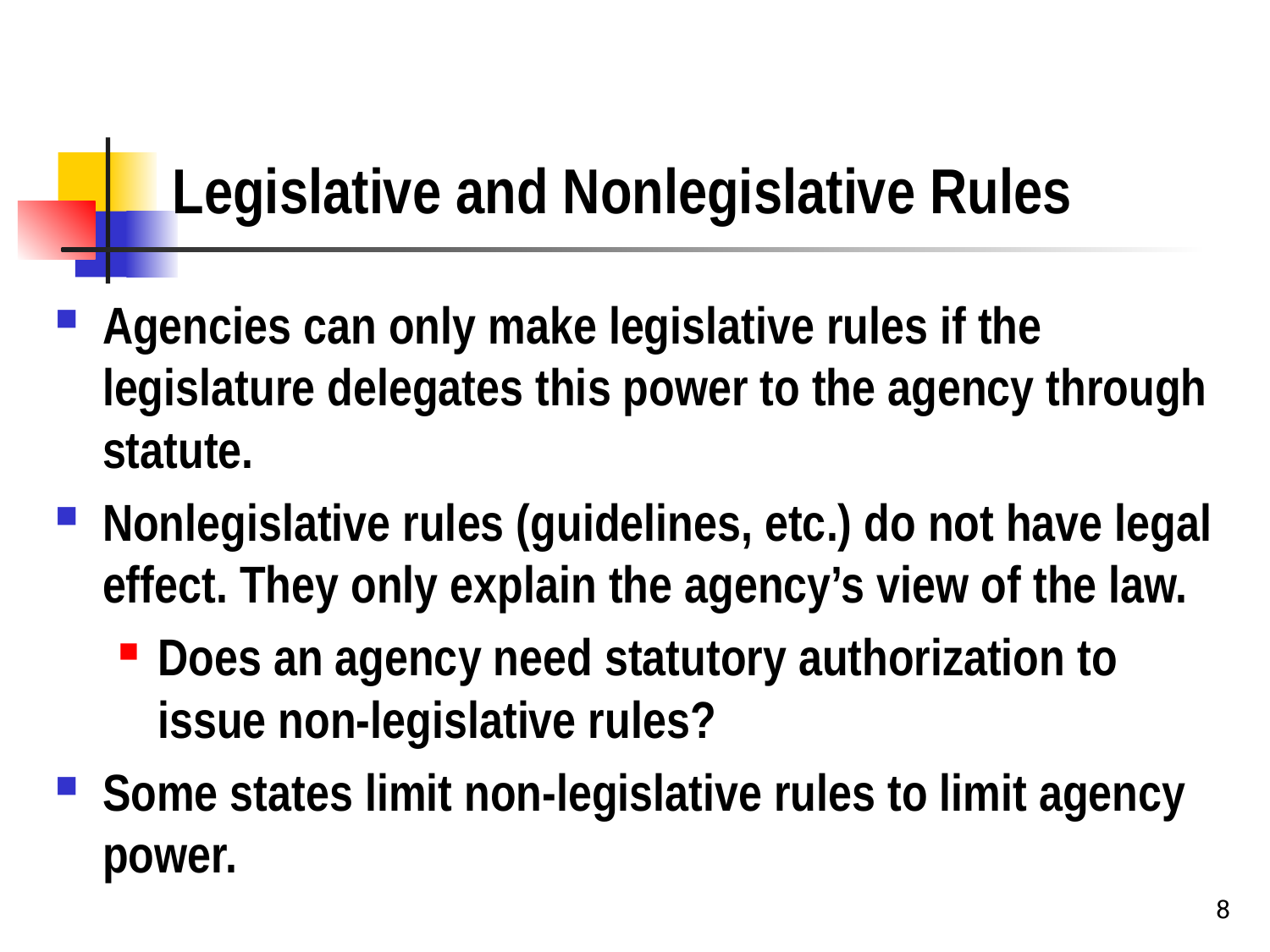

# Legislative and Nonlegislative Rules
Agencies can only make legislative rules if the legislature delegates this power to the agency through statute.
Nonlegislative rules (guidelines, etc.) do not have legal effect. They only explain the agency’s view of the law.
Does an agency need statutory authorization to issue non-legislative rules?
Some states limit non-legislative rules to limit agency power.
8